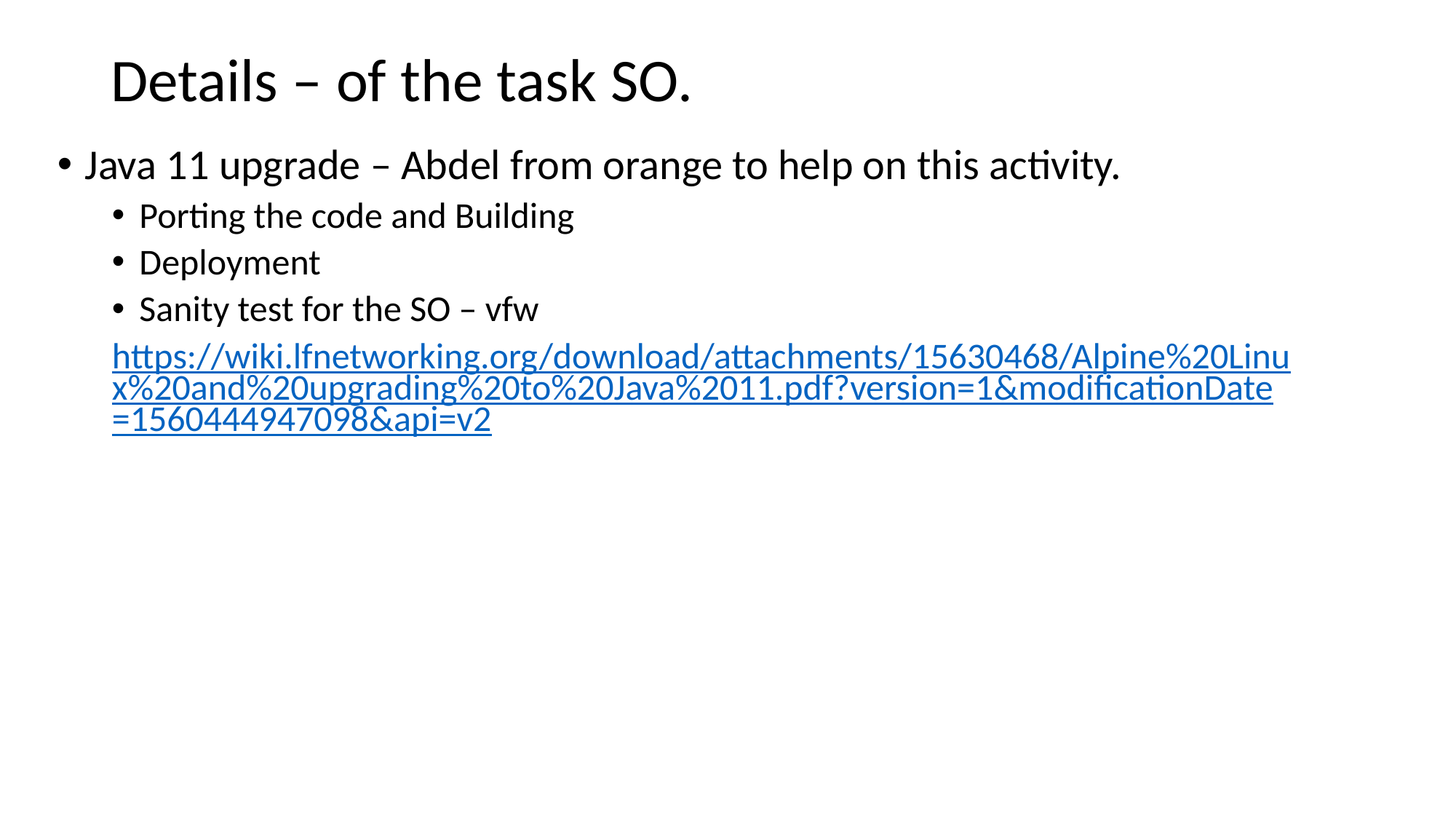

# Details – of the task SO.
Java 11 upgrade – Abdel from orange to help on this activity.
Porting the code and Building
Deployment
Sanity test for the SO – vfw
https://wiki.lfnetworking.org/download/attachments/15630468/Alpine%20Linux%20and%20upgrading%20to%20Java%2011.pdf?version=1&modificationDate=1560444947098&api=v2